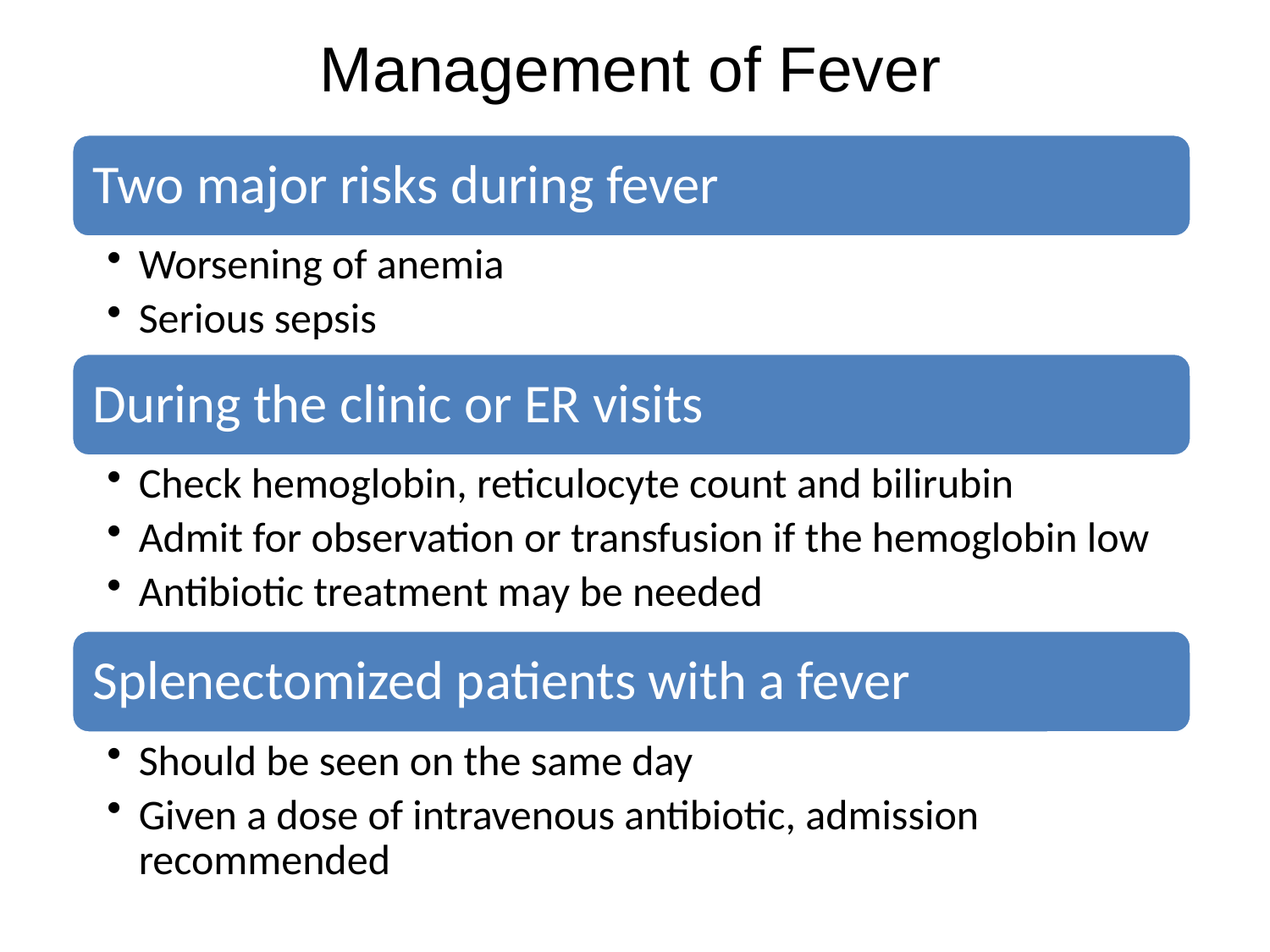

# Management of Fever
Two major risks during fever
Worsening of anemia
Serious sepsis
During the clinic or ER visits
Check hemoglobin, reticulocyte count and bilirubin
Admit for observation or transfusion if the hemoglobin low
Antibiotic treatment may be needed
Splenectomized patients with a fever
Should be seen on the same day
Given a dose of intravenous antibiotic, admission recommended